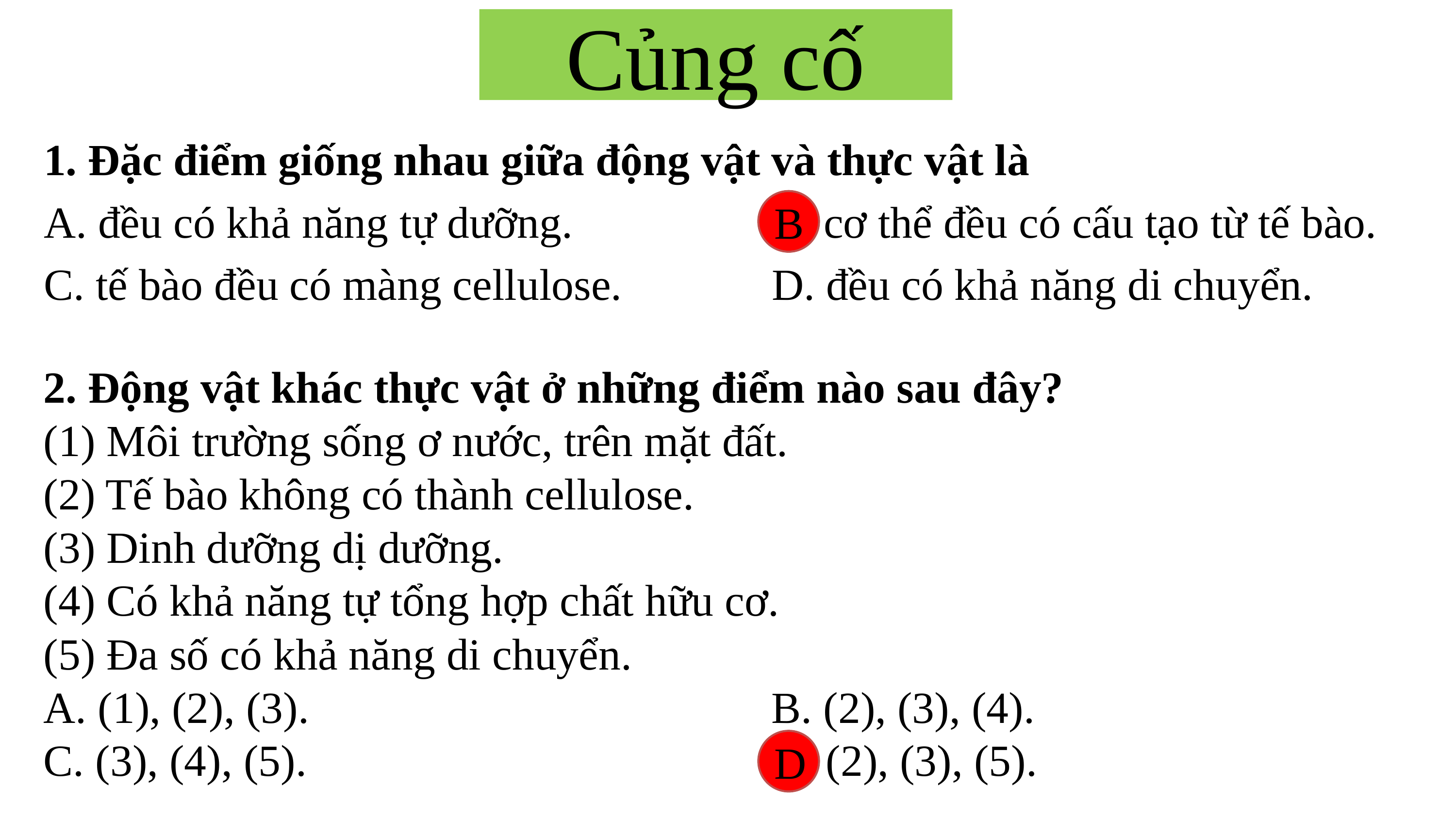

# Củng cố
1. Đặc điểm giống nhau giữa động vật và thực vật là
A. đều có khả năng tự dưỡng.			B. cơ thể đều có cấu tạo từ tế bào.
C. tế bào đều có màng cellulose.			D. đều có khả năng di chuyển.
B
2. Động vật khác thực vật ở những điểm nào sau đây?
(1) Môi trường sống ơ nước, trên mặt đất.
(2) Tế bào không có thành cellulose.
(3) Dinh dưỡng dị dưỡng.
(4) Có khả năng tự tổng hợp chất hữu cơ.
(5) Đa số có khả năng di chuyển.
A. (1), (2), (3).							B. (2), (3), (4).
C. (3), (4), (5).							D. (2), (3), (5).

D